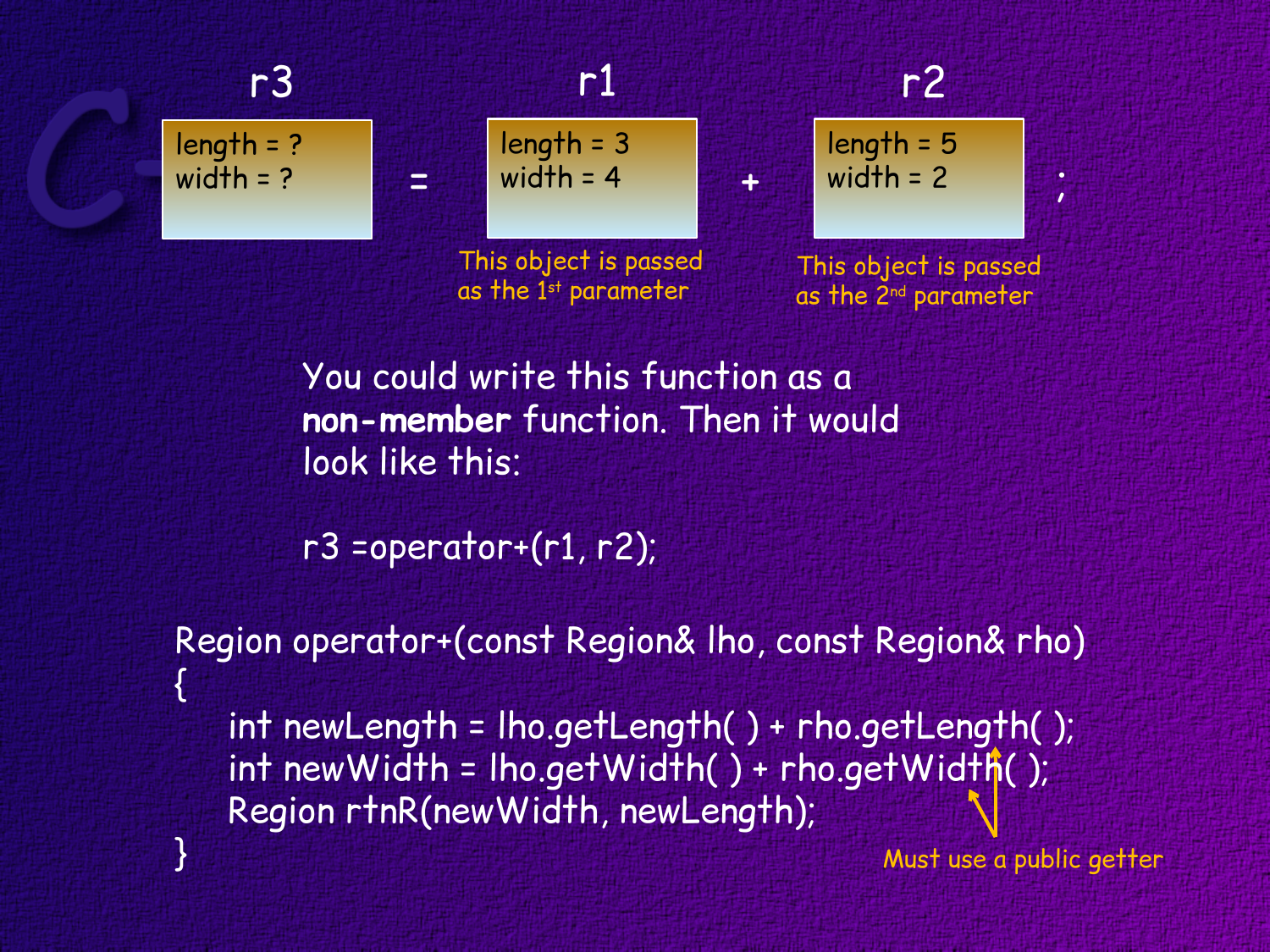

r1
r2
r3
length = 5
width = 2
length = 3
width = 4
length = ?
width = ?
=
+
;
This object is passed
as the 1st parameter
This object is passed
as the 2nd parameter
You could write this function as a
non-member function. Then it would
look like this:

r3 =operator+(r1, r2);
Region operator+(const Region& lho, const Region& rho)
{
     int newLength = lho.getLength( ) + rho.getLength( );
     int newWidth = lho.getWidth( ) + rho.getWidth( );
     Region rtnR(newWidth, newLength);
}
Must use a public getter